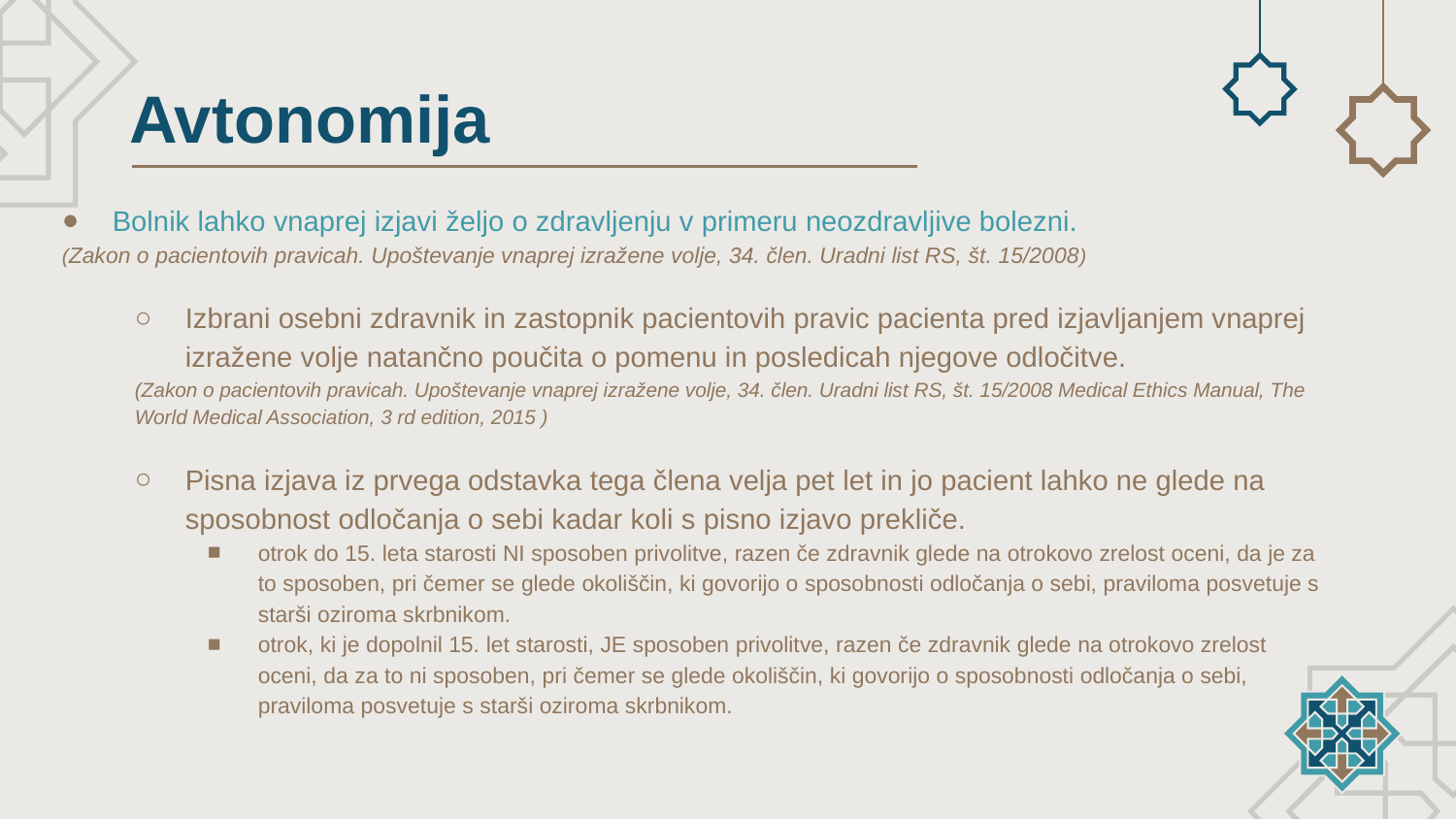

# Avtonomija
Bolnik lahko vnaprej izjavi željo o zdravljenju v primeru neozdravljive bolezni.
(Zakon o pacientovih pravicah. Upoštevanje vnaprej izražene volje, 34. člen. Uradni list RS, št. 15/2008)

Izbrani osebni zdravnik in zastopnik pacientovih pravic pacienta pred izjavljanjem vnaprej izražene volje natančno poučita o pomenu in posledicah njegove odločitve.
(Zakon o pacientovih pravicah. Upoštevanje vnaprej izražene volje, 34. člen. Uradni list RS, št. 15/2008 Medical Ethics Manual, The World Medical Association, 3 rd edition, 2015 )

Pisna izjava iz prvega odstavka tega člena velja pet let in jo pacient lahko ne glede na sposobnost odločanja o sebi kadar koli s pisno izjavo prekliče.
otrok do 15. leta starosti NI sposoben privolitve, razen če zdravnik glede na otrokovo zrelost oceni, da je za to sposoben, pri čemer se glede okoliščin, ki govorijo o sposobnosti odločanja o sebi, praviloma posvetuje s starši oziroma skrbnikom.
otrok, ki je dopolnil 15. let starosti, JE sposoben privolitve, razen če zdravnik glede na otrokovo zrelost oceni, da za to ni sposoben, pri čemer se glede okoliščin, ki govorijo o sposobnosti odločanja o sebi, praviloma posvetuje s starši oziroma skrbnikom.